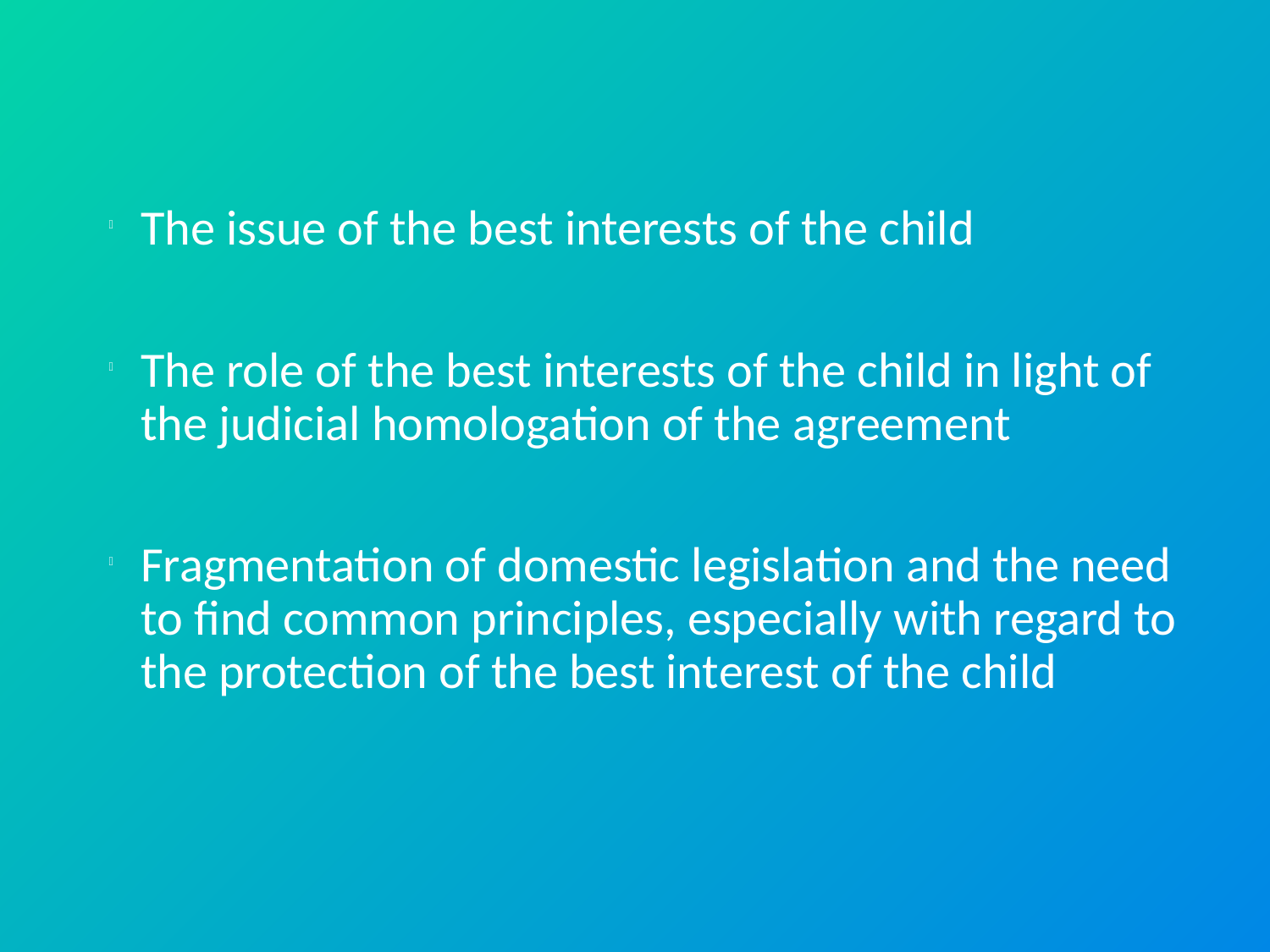

The issue of the best interests of the child

The role of the best interests of the child in light of the judicial homologation of the agreement

Fragmentation of domestic legislation and the need to find common principles, especially with regard to the protection of the best interest of the child